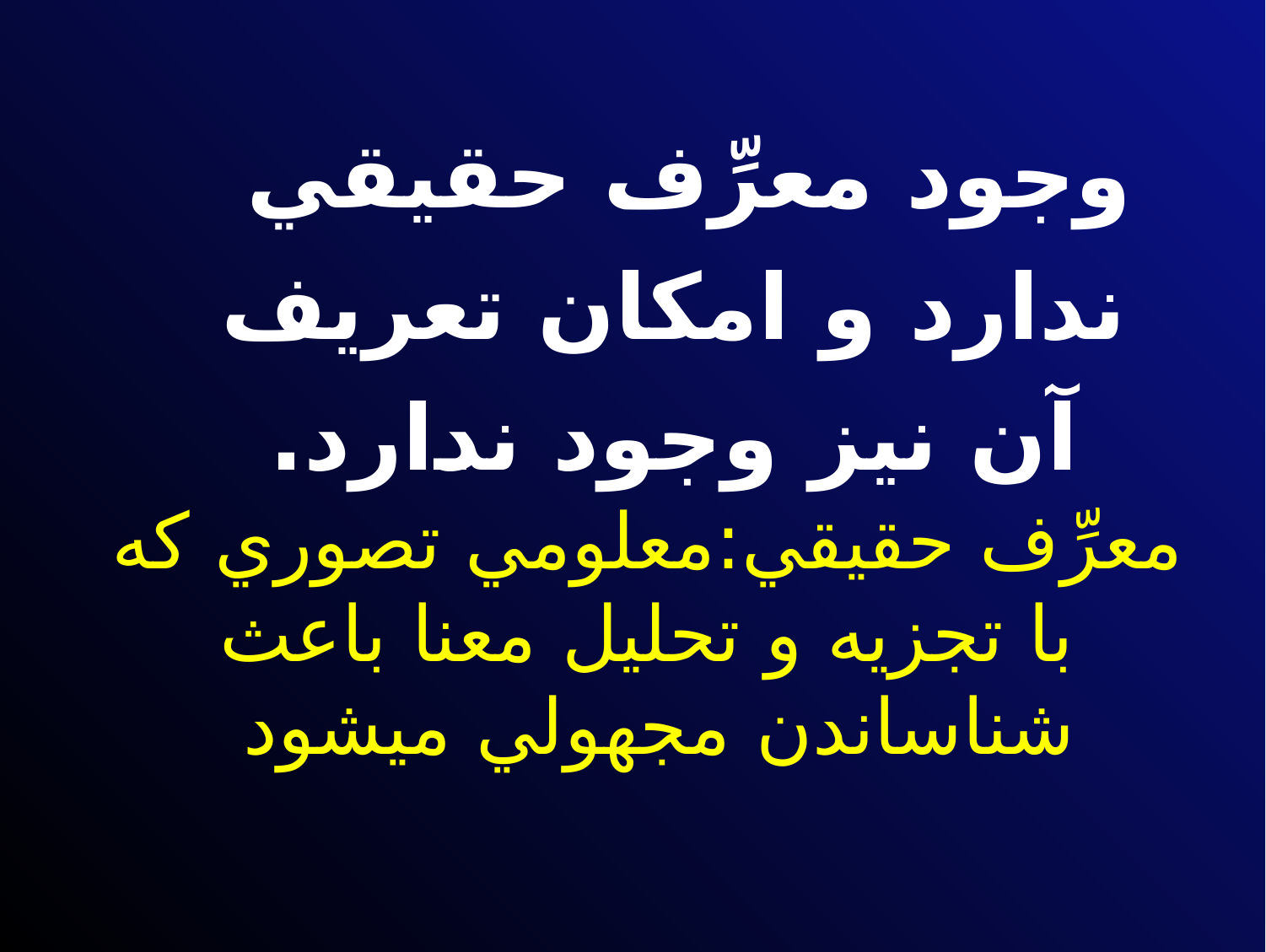

وجود معرِّف حقيقي ندارد و امكان تعريف آن نيز وجود ندارد.

معرِّف حقيقي:معلومي تصوري كه با تجزيه و تحليل معنا باعث شناساندن مجهولي ميشود